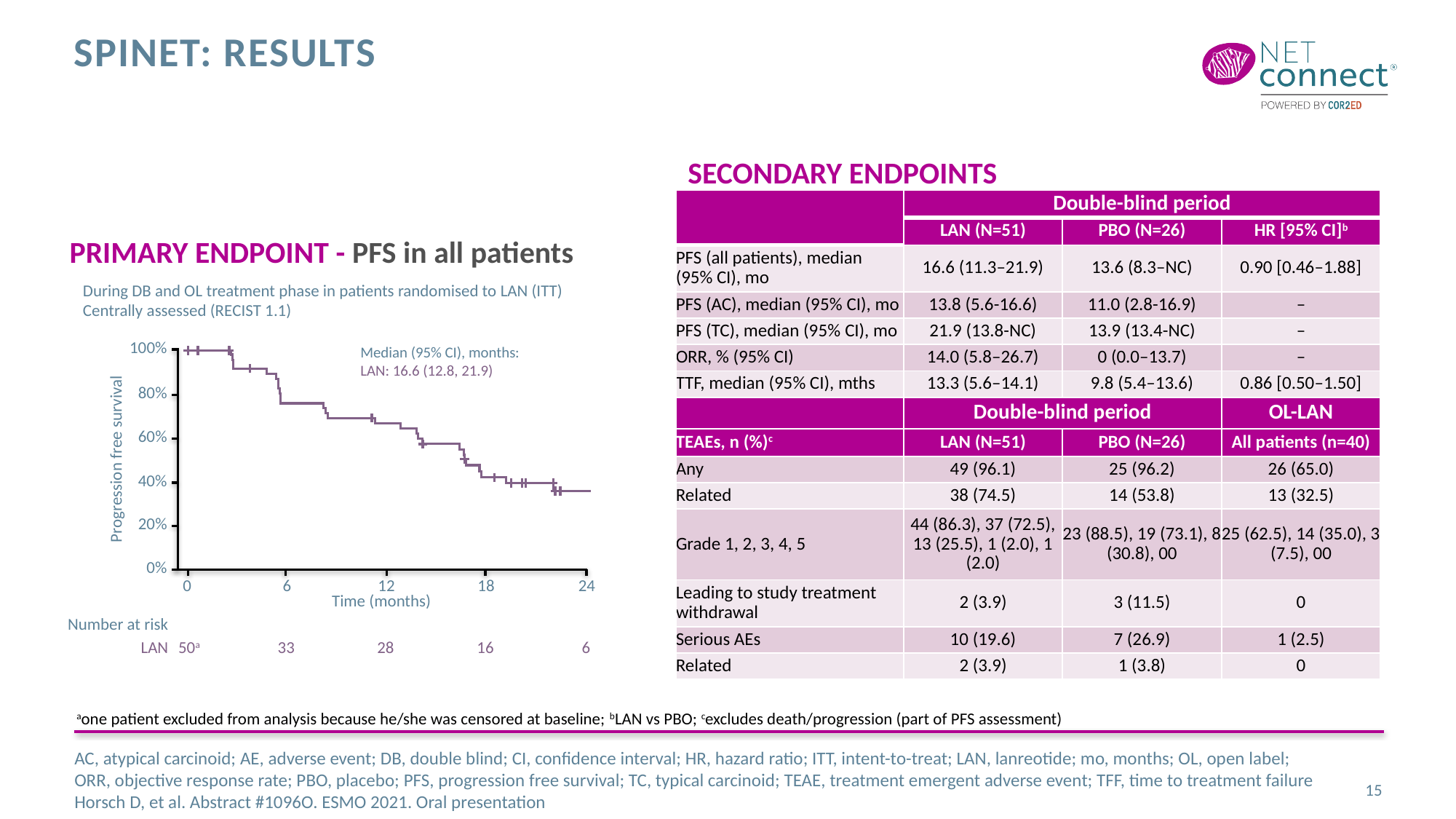

# spinet: results
SECONDARY ENDPOINTS
|  | Double-blind period |  |  |
| --- | --- | --- | --- |
|  | LAN (N=51) | PBO (N=26) | HR [95% CI]b |
| PFS (all patients), median (95% CI), mo | 16.6 (11.3–21.9) | 13.6 (8.3–NC) | 0.90 [0.46–1.88] |
| PFS (AC), median (95% CI), mo | 13.8 (5.6-16.6) | 11.0 (2.8-16.9) | – |
| PFS (TC), median (95% CI), mo | 21.9 (13.8-NC) | 13.9 (13.4-NC) | – |
| ORR, % (95% CI) | 14.0 (5.8–26.7) | 0 (0.0–13.7) | – |
| TTF, median (95% CI), mths | 13.3 (5.6–14.1) | 9.8 (5.4–13.6) | 0.86 [0.50–1.50] |
|  | Double-blind period |  | OL-LAN |
| TEAEs, n (%)c | LAN (N=51) | PBO (N=26) | All patients (n=40) |
| Any | 49 (96.1) | 25 (96.2) | 26 (65.0) |
| Related | 38 (74.5) | 14 (53.8) | 13 (32.5) |
| Grade 1, 2, 3, 4, 5 | 44 (86.3), 37 (72.5), 13 (25.5), 1 (2.0), 1 (2.0) | 23 (88.5), 19 (73.1), 8 (30.8), 00 | 25 (62.5), 14 (35.0), 3 (7.5), 00 |
| Leading to study treatment withdrawal | 2 (3.9) | 3 (11.5) | 0 |
| Serious AEs | 10 (19.6) | 7 (26.9) | 1 (2.5) |
| Related | 2 (3.9) | 1 (3.8) | 0 |
PRIMARY ENDPOINT - PFS in all patients

During DB and OL treatment phase in patients randomised to LAN (ITT)
Centrally assessed (RECIST 1.1)
100%
80%
60%
40%
20%
0%
Median (95% CI), months:
LAN: 16.6 (12.8, 21.9)

Progression free survival
0
6
12
18
24
Time (months)
50a
33
28
16
6
Number at risk
LAN
aone patient excluded from analysis because he/she was censored at baseline; bLAN vs PBO; cexcludes death/progression (part of PFS assessment)
AC, atypical carcinoid; AE, adverse event; DB, double blind; CI, confidence interval; HR, hazard ratio; ITT, intent-to-treat; LAN, lanreotide; mo, months; OL, open label; ORR, objective response rate; PBO, placebo; PFS, progression free survival; TC, typical carcinoid; TEAE, treatment emergent adverse event; TFF, time to treatment failure
Horsch D, et al. Abstract #1096O. ESMO 2021. Oral presentation
15